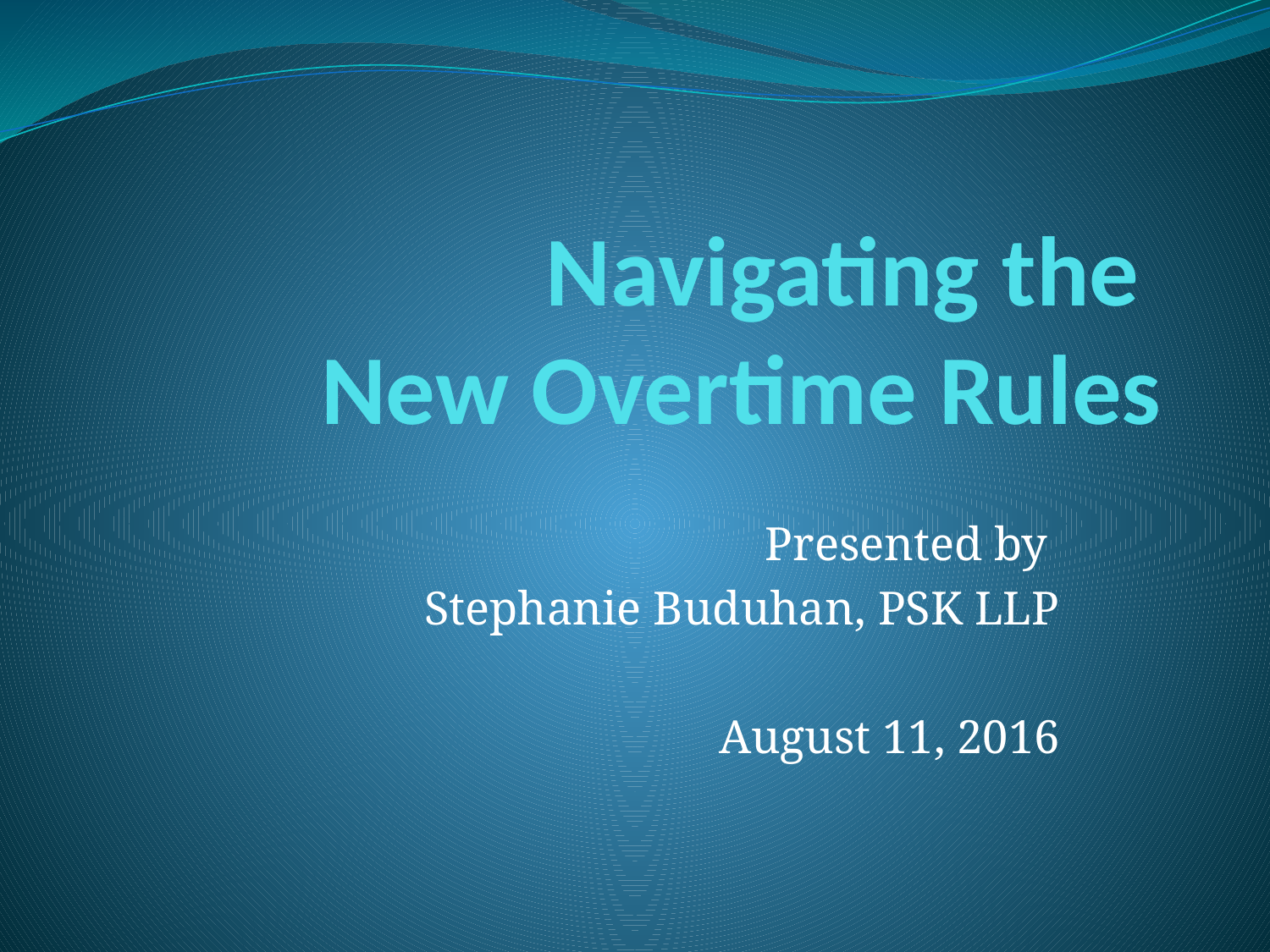

# Navigating the New Overtime Rules

Presented by
Stephanie Buduhan, PSK LLP

August 11, 2016